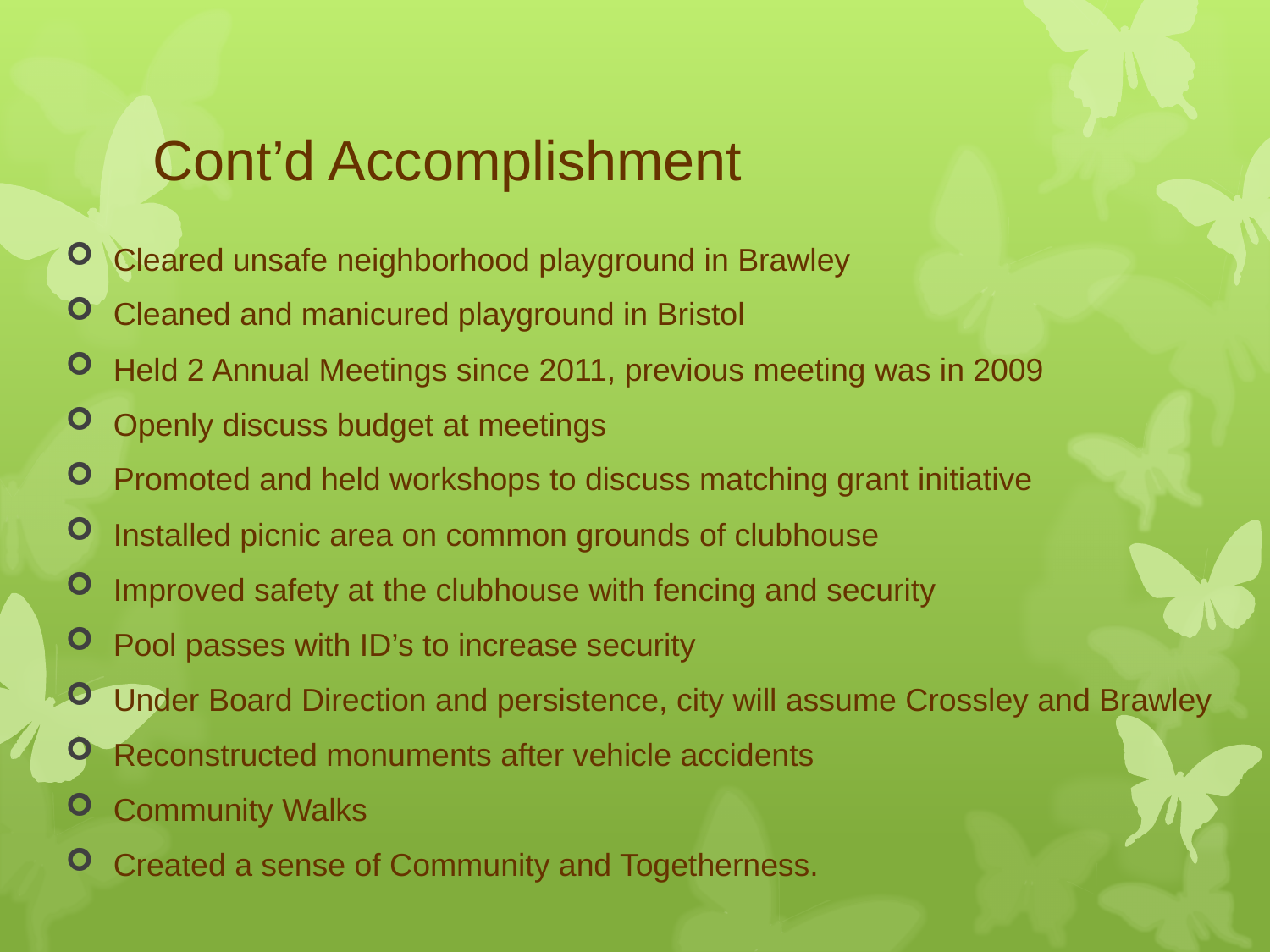

# Cont’d Accomplishment
Cleared unsafe neighborhood playground in Brawley
Cleaned and manicured playground in Bristol
Held 2 Annual Meetings since 2011, previous meeting was in 2009
Openly discuss budget at meetings
Promoted and held workshops to discuss matching grant initiative
Installed picnic area on common grounds of clubhouse
Improved safety at the clubhouse with fencing and security
Pool passes with ID’s to increase security
Under Board Direction and persistence, city will assume Crossley and Brawley
Reconstructed monuments after vehicle accidents
Community Walks
Created a sense of Community and Togetherness.